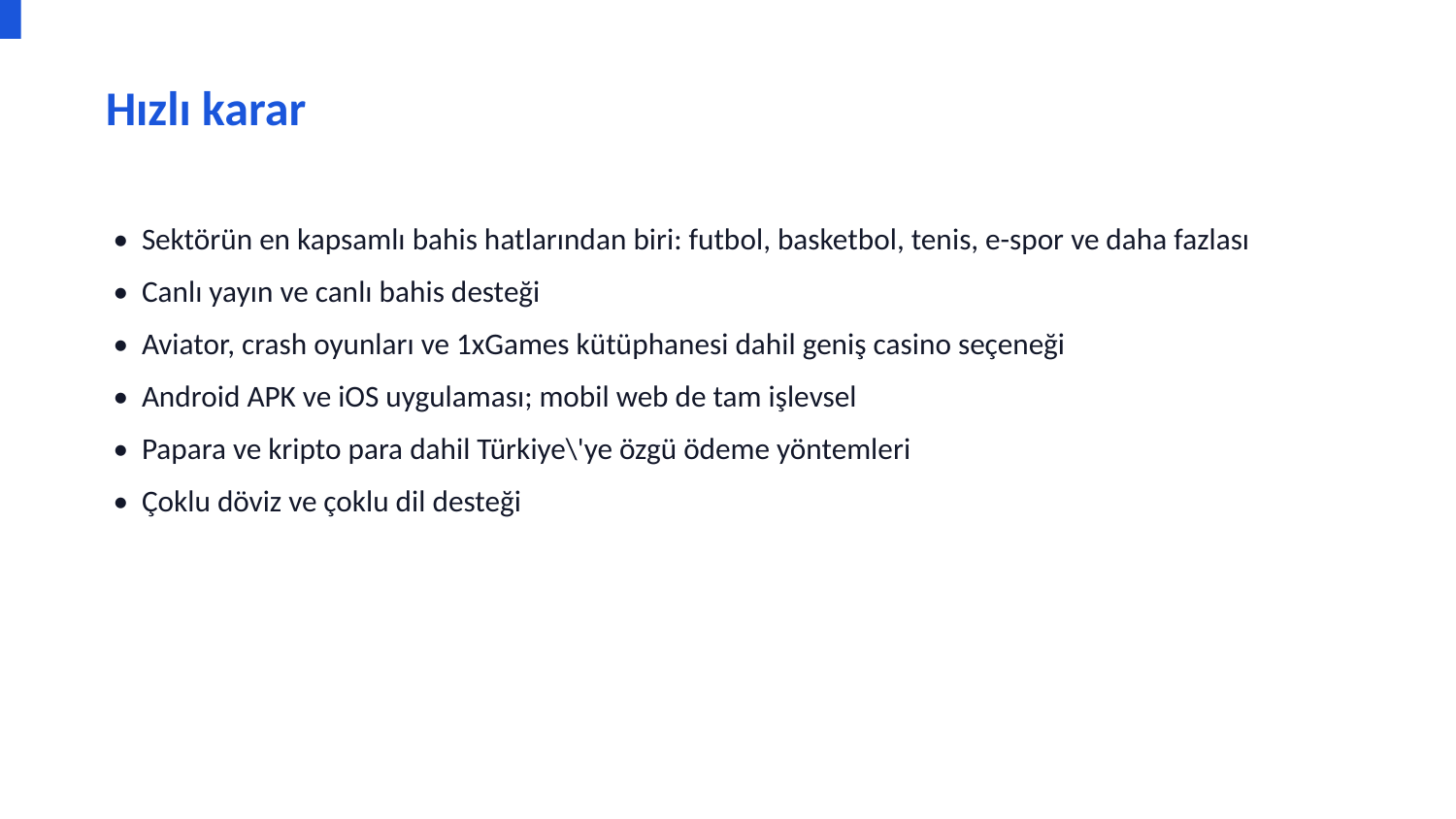

Hızlı karar
•  Sektörün en kapsamlı bahis hatlarından biri: futbol, basketbol, tenis, e-spor ve daha fazlası
•  Canlı yayın ve canlı bahis desteği
•  Aviator, crash oyunları ve 1xGames kütüphanesi dahil geniş casino seçeneği
•  Android APK ve iOS uygulaması; mobil web de tam işlevsel
•  Papara ve kripto para dahil Türkiye\'ye özgü ödeme yöntemleri
•  Çoklu döviz ve çoklu dil desteği